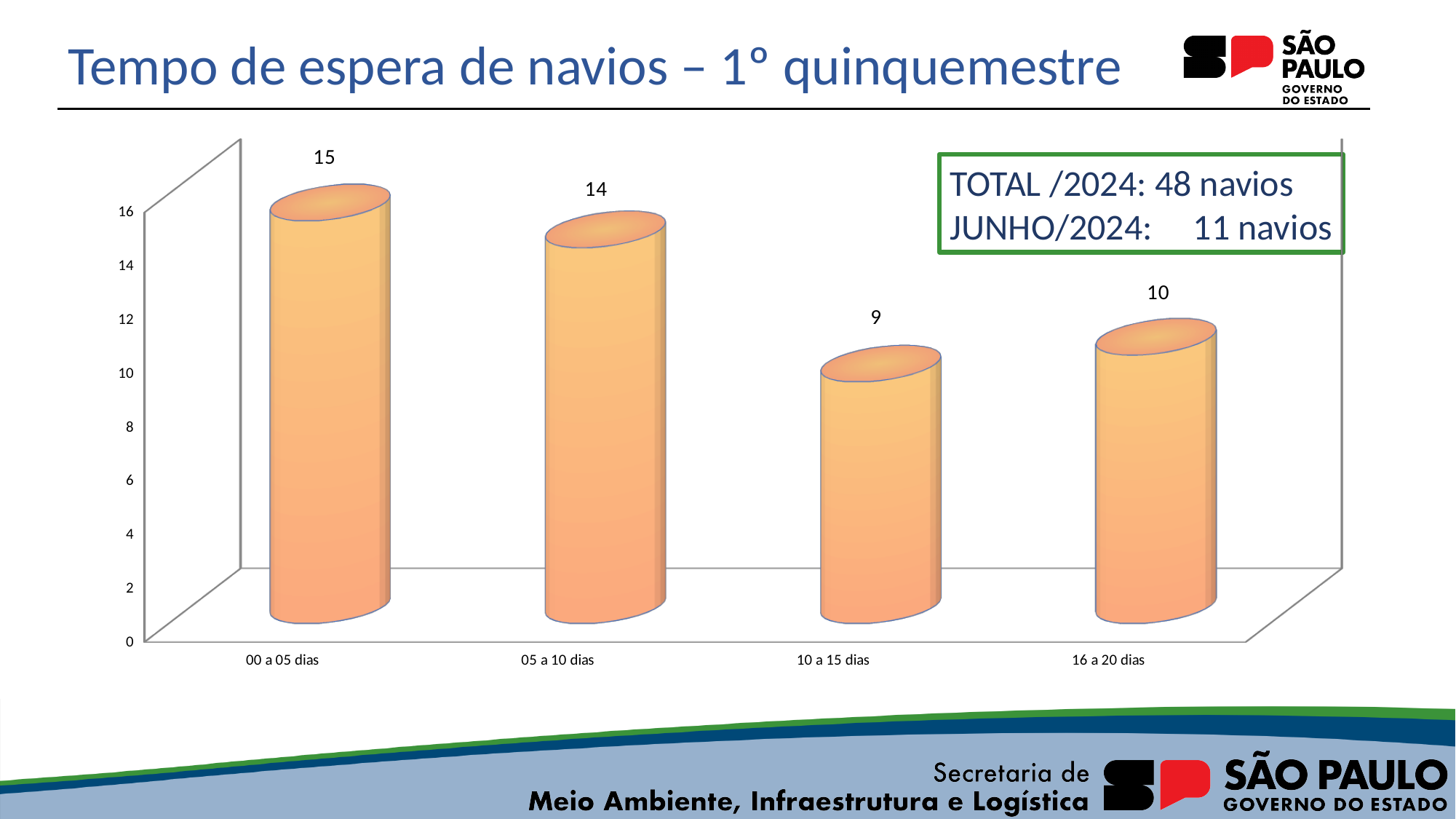

# Tempo de espera de navios – 1º quinquemestre

[unsupported chart]

TOTAL /2024: 48 navios
JUNHO/2024:     11 navios